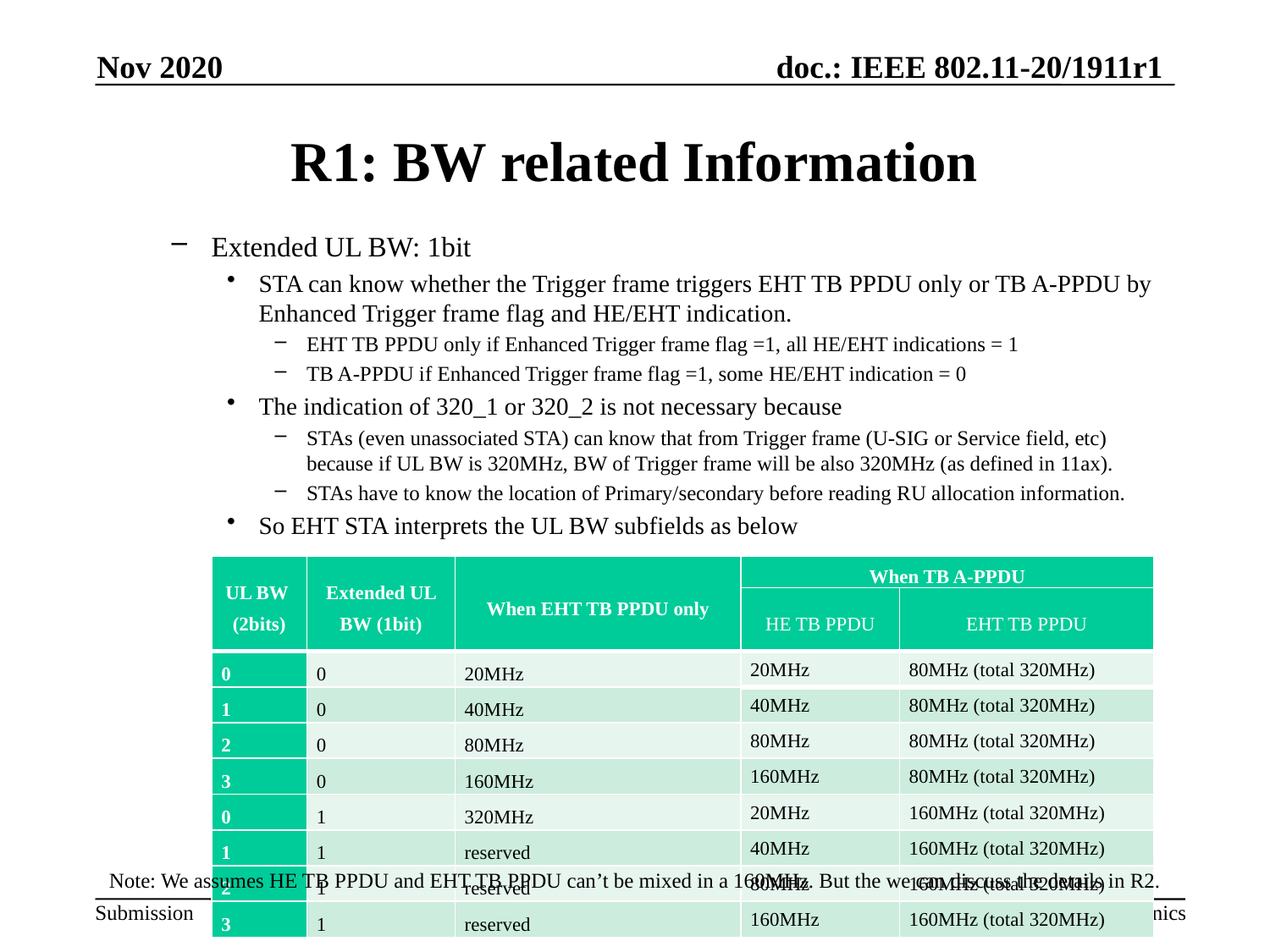

Nov 2020
# R1: BW related Information
Extended UL BW: 1bit
STA can know whether the Trigger frame triggers EHT TB PPDU only or TB A-PPDU by Enhanced Trigger frame flag and HE/EHT indication.
EHT TB PPDU only if Enhanced Trigger frame flag =1, all HE/EHT indications = 1
TB A-PPDU if Enhanced Trigger frame flag =1, some HE/EHT indication = 0
The indication of 320_1 or 320_2 is not necessary because
STAs (even unassociated STA) can know that from Trigger frame (U-SIG or Service field, etc) because if UL BW is 320MHz, BW of Trigger frame will be also 320MHz (as defined in 11ax).
STAs have to know the location of Primary/secondary before reading RU allocation information.
So EHT STA interprets the UL BW subfields as below
| UL BW (2bits) | Extended UL BW (1bit) | When EHT TB PPDU only | When TB A-PPDU |  |
| --- | --- | --- | --- | --- |
|  |  |  | HE TB PPDU | EHT TB PPDU |
| 0 | 0 | 20MHz | 20MHz | 80MHz (total 320MHz) |
| 1 | 0 | 40MHz | 40MHz | 80MHz (total 320MHz) |
| 2 | 0 | 80MHz | 80MHz | 80MHz (total 320MHz) |
| 3 | 0 | 160MHz | 160MHz | 80MHz (total 320MHz) |
| 0 | 1 | 320MHz | 20MHz | 160MHz (total 320MHz) |
| 1 | 1 | reserved | 40MHz | 160MHz (total 320MHz) |
| 2 | 1 | reserved | 80MHz | 160MHz (total 320MHz) |
| 3 | 1 | reserved | 160MHz | 160MHz (total 320MHz) |
Note: We assumes HE TB PPDU and EHT TB PPDU can’t be mixed in a 160MHz. But the we can discuss the details in R2.
Slide 9
Jinyoung Chun, LG Electronics